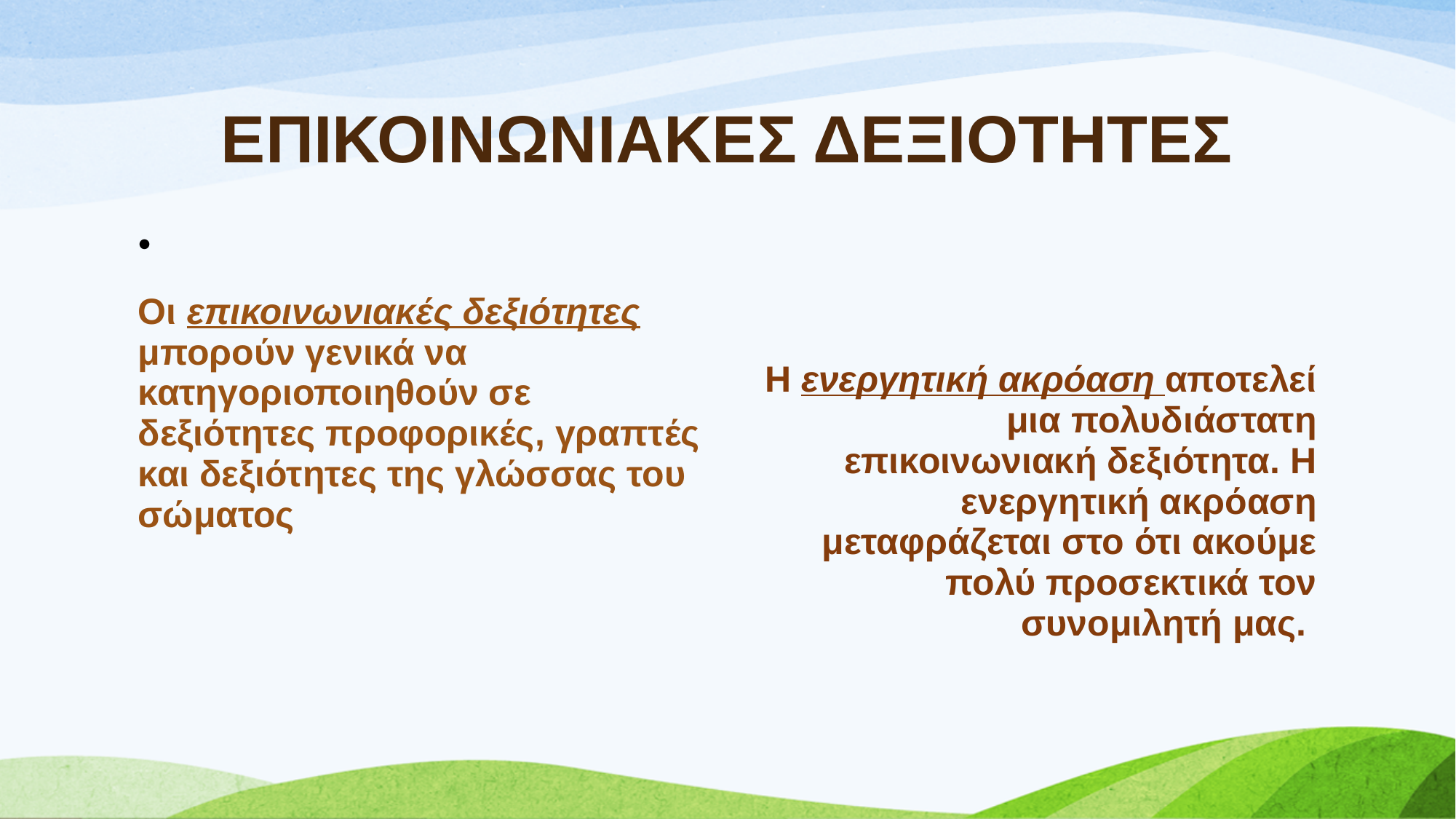

ΕΠΙΚΟΙΝΩΝΙΑΚΕΣ ΔΕΞΙΟΤΗΤΕΣ

Οι επικοινωνιακές δεξιότητες μπορούν γενικά να κατηγοριοποιηθούν σε δεξιότητες προφορικές, γραπτές και δεξιότητες της γλώσσας του σώματος

Η ενεργητική ακρόαση αποτελεί μια πολυδιάστατη επικοινωνιακή δεξιότητα. Η ενεργητική ακρόαση μεταφράζεται στο ότι ακούμε πολύ προσεκτικά τον συνομιλητή μας.